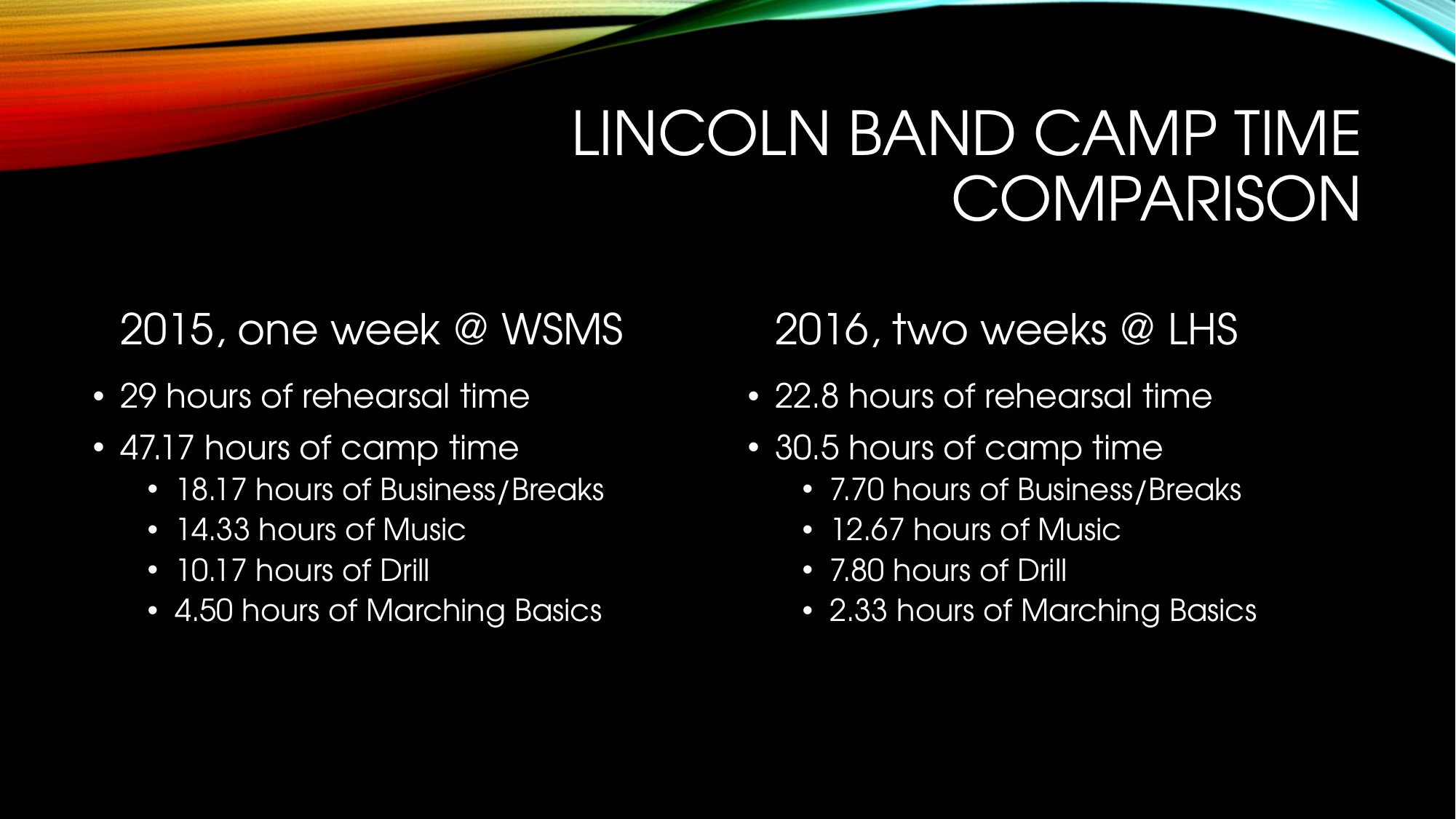

# Lincoln band camp time comparison
2015, one week @ WSMS
2016, two weeks @ LHS
29 hours of rehearsal time
47.17 hours of camp time
18.17 hours of Business/Breaks
14.33 hours of Music
10.17 hours of Drill
4.50 hours of Marching Basics

22.8 hours of rehearsal time
30.5 hours of camp time
7.70 hours of Business/Breaks
12.67 hours of Music
7.80 hours of Drill
2.33 hours of Marching Basics